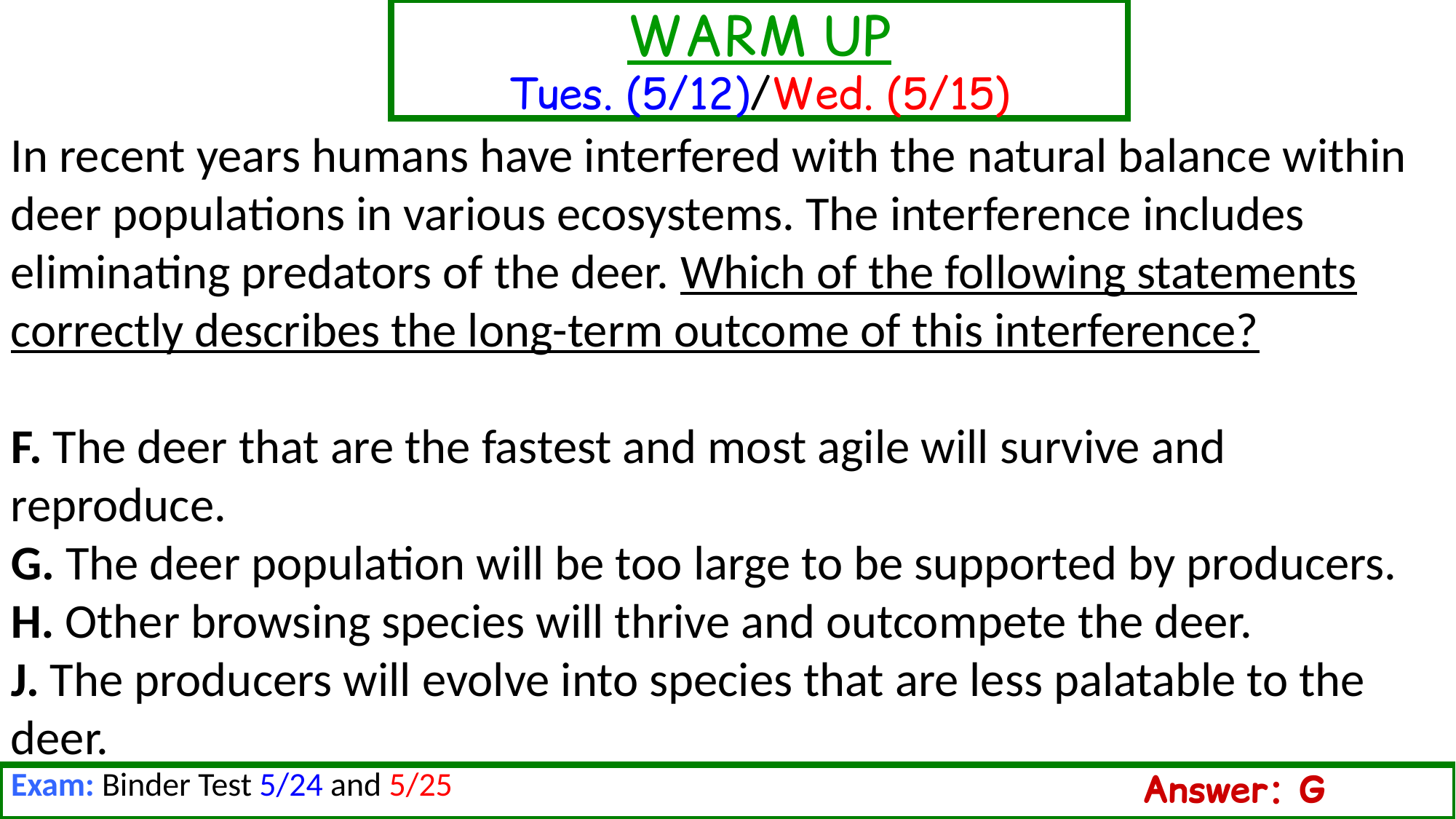

WARM UP
Tues. (5/12)/Wed. (5/15)
In recent years humans have interfered with the natural balance within deer populations in various ecosystems. The interference includes eliminating predators of the deer. Which of the following statements correctly describes the long-term outcome of this interference?

F. The deer that are the fastest and most agile will survive and reproduce.
G. The deer population will be too large to be supported by producers.
H. Other browsing species will thrive and outcompete the deer.
J. The producers will evolve into species that are less palatable to the deer.
Answer: G
Exam: Binder Test 5/24 and 5/25